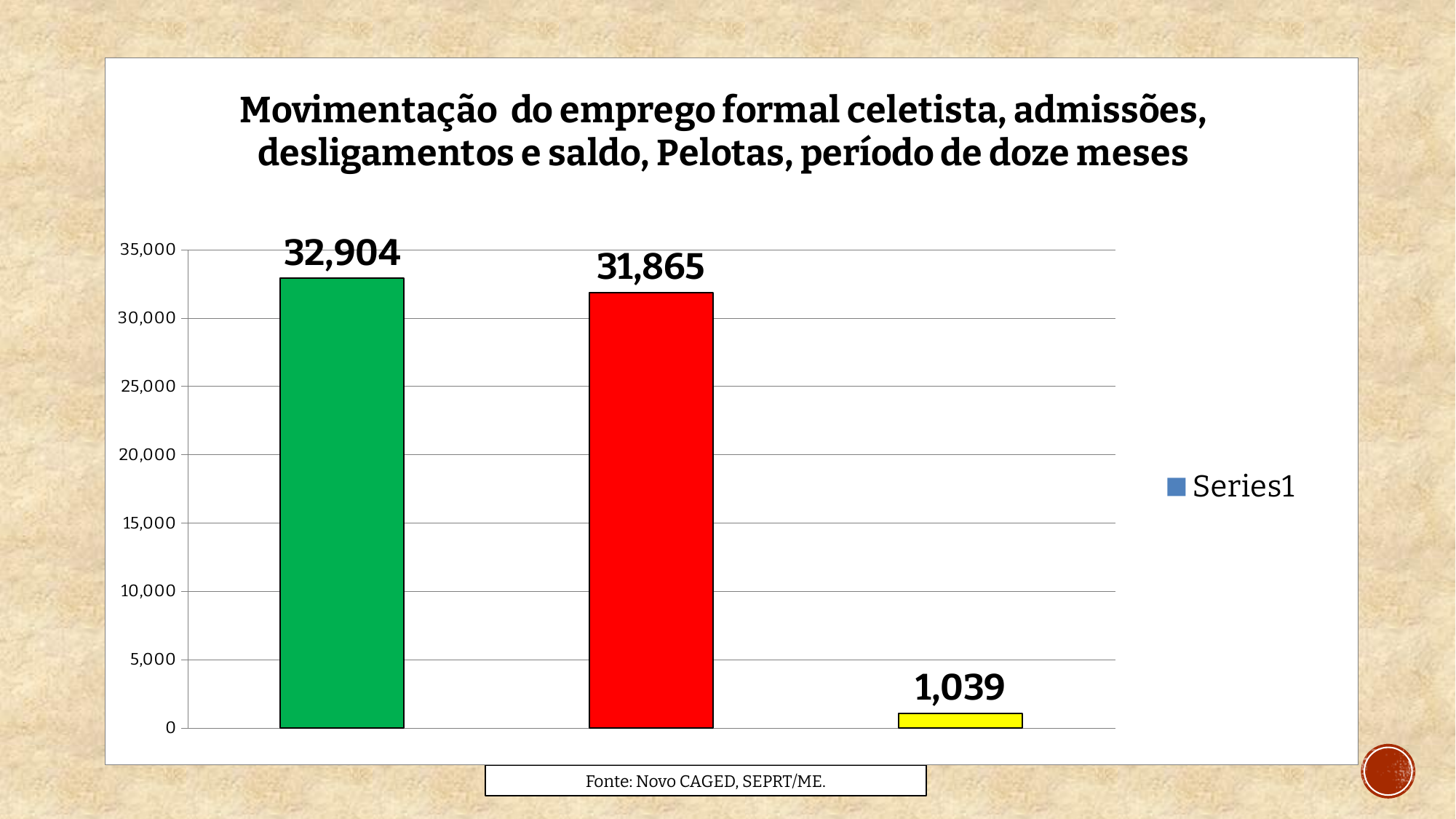

### Chart: Movimentação  do emprego formal celetista, admissões, desligamentos e saldo, Pelotas, período de doze meses

| Category |  |
|---|---|
| Admissões | 32904.0 |
| Desligamentos | 31865.0 |
| Saldo | 1039.0 |
#

Fonte: Novo CAGED, SEPRT/ME.